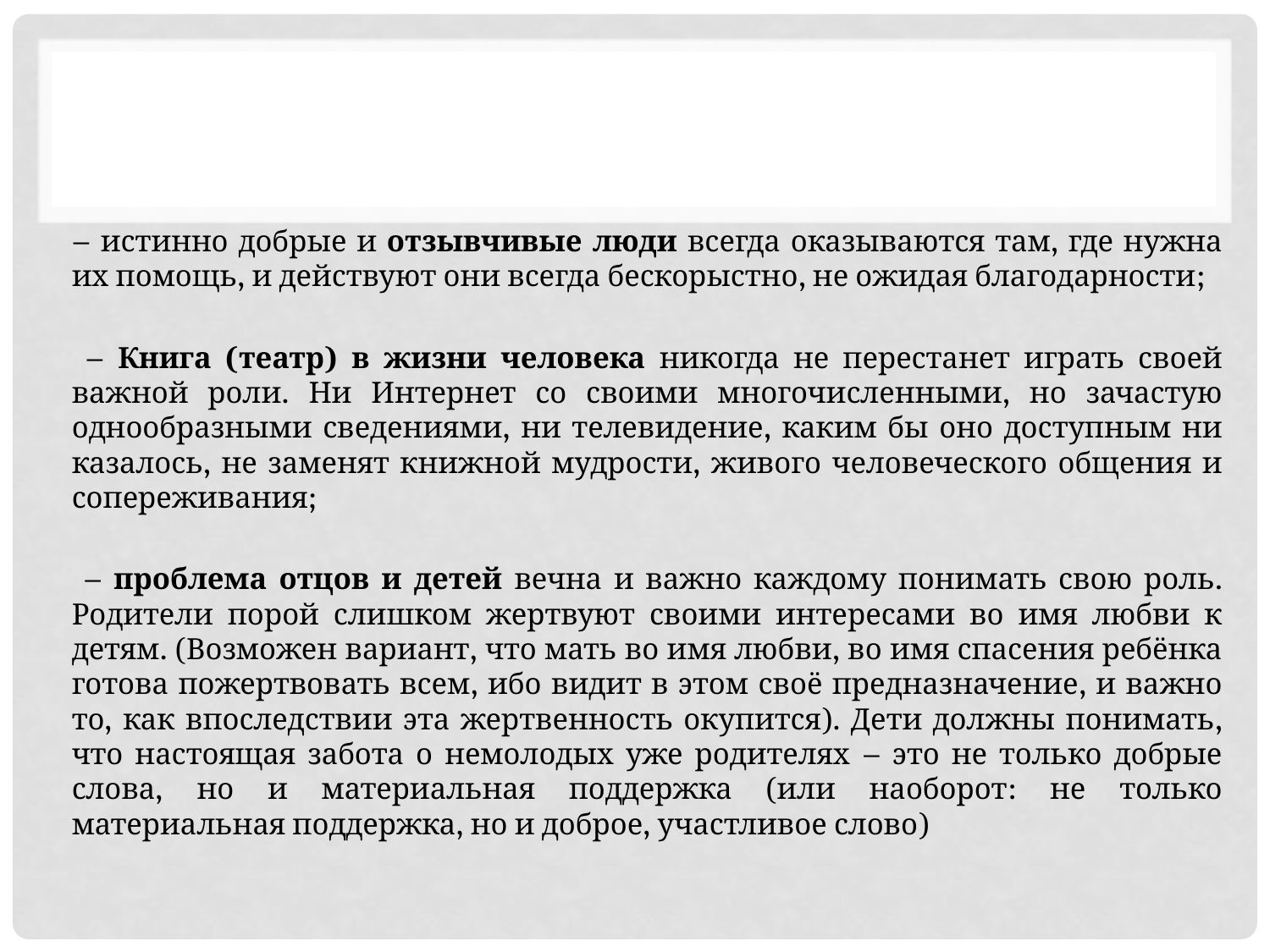

– истинно добрые и отзывчивые люди всегда оказываются там, где нужна их помощь, и действуют они всегда бескорыстно, не ожидая благодарности;

 – Книга (театр) в жизни человека никогда не перестанет играть своей важной роли. Ни Интернет со своими многочисленными, но зачастую однообразными сведениями, ни телевидение, каким бы оно доступным ни казалось, не заменят книжной мудрости, живого человеческого общения и сопереживания;

 – проблема отцов и детей вечна и важно каждому понимать свою роль. Родители порой слишком жертвуют своими интересами во имя любви к детям. (Возможен вариант, что мать во имя любви, во имя спасения ребёнка готова пожертвовать всем, ибо видит в этом своё предназначение, и важно то, как впоследствии эта жертвенность окупится). Дети должны понимать, что настоящая забота о немолодых уже родителях – это не только добрые слова, но и материальная поддержка (или наоборот: не только материальная поддержка, но и доброе, участливое слово)